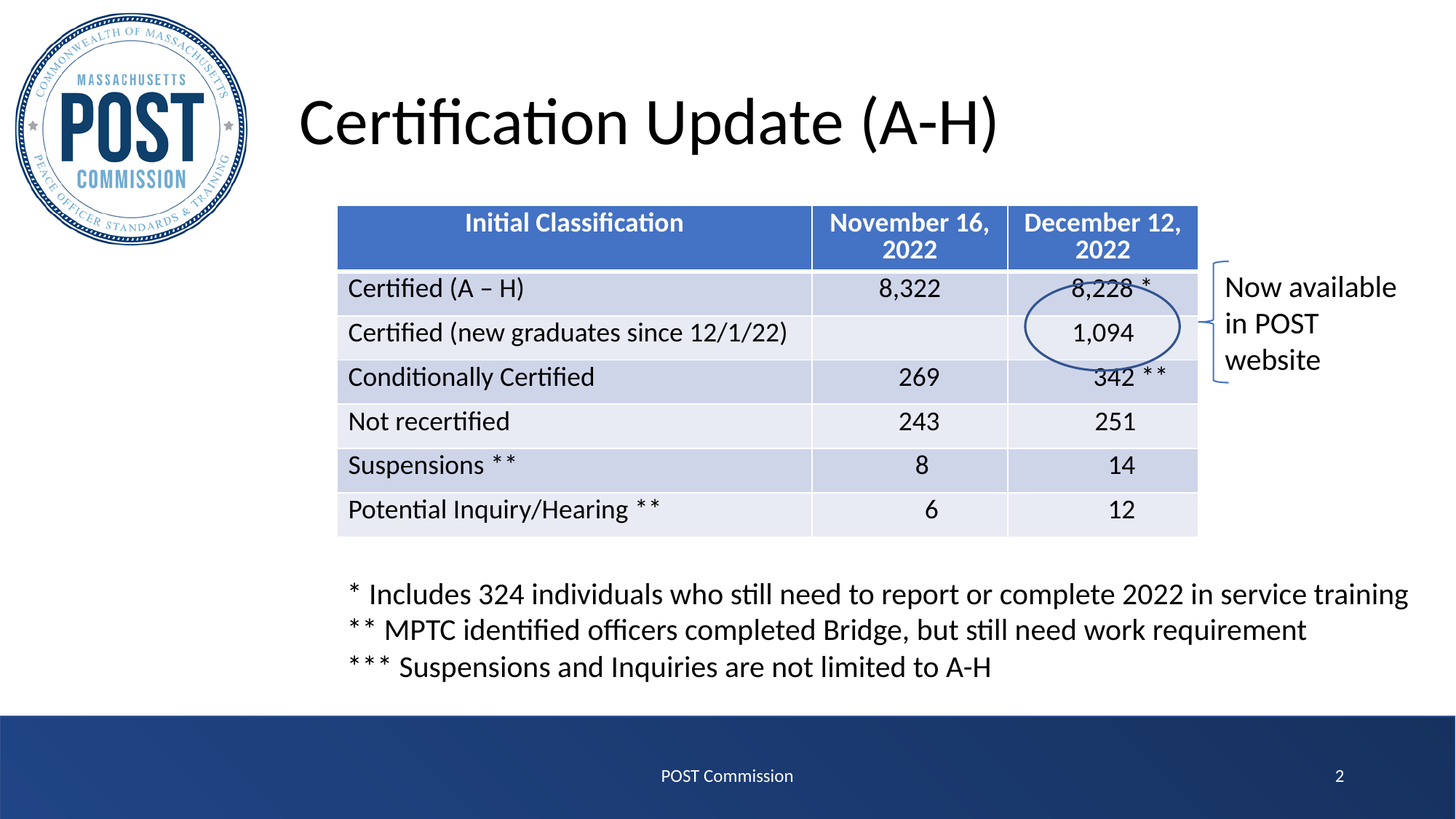

# Certification Update (A-H)
| Initial Classification | November 16, 2022 | December 12, 2022 |
| --- | --- | --- |
| Certified (A – H) | 8,322 | 8,228 \* |
| Certified (new graduates since 12/1/22) |  | 1,094 |
| Conditionally Certified | 269 | 342 \*\* |
| Not recertified | 243 | 251 |
| Suspensions \*\* | 8 | 14 |
| Potential Inquiry/Hearing \*\* | 6 | 12 |

Now available in POST website

* Includes 324 individuals who still need to report or complete 2022 in service training
** MPTC identified officers completed Bridge, but still need work requirement
*** Suspensions and Inquiries are not limited to A-H
POST Commission
2